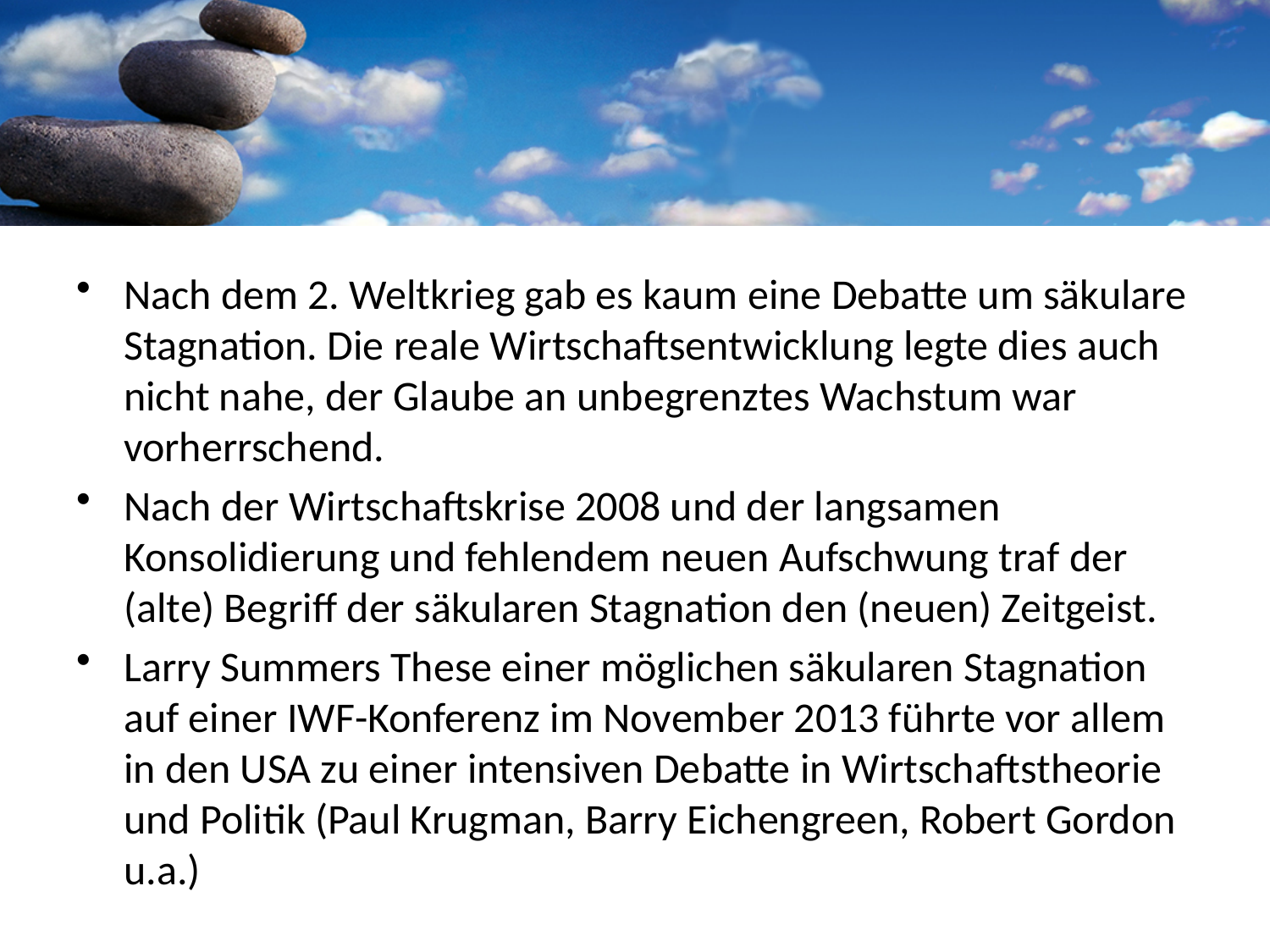

Nach dem 2. Weltkrieg gab es kaum eine Debatte um säkulare Stagnation. Die reale Wirtschaftsentwicklung legte dies auch nicht nahe, der Glaube an unbegrenztes Wachstum war vorherrschend.
Nach der Wirtschaftskrise 2008 und der langsamen Konsolidierung und fehlendem neuen Aufschwung traf der (alte) Begriff der säkularen Stagnation den (neuen) Zeitgeist.
Larry Summers These einer möglichen säkularen Stagnation auf einer IWF-Konferenz im November 2013 führte vor allem in den USA zu einer intensiven Debatte in Wirtschaftstheorie und Politik (Paul Krugman, Barry Eichengreen, Robert Gordon u.a.)